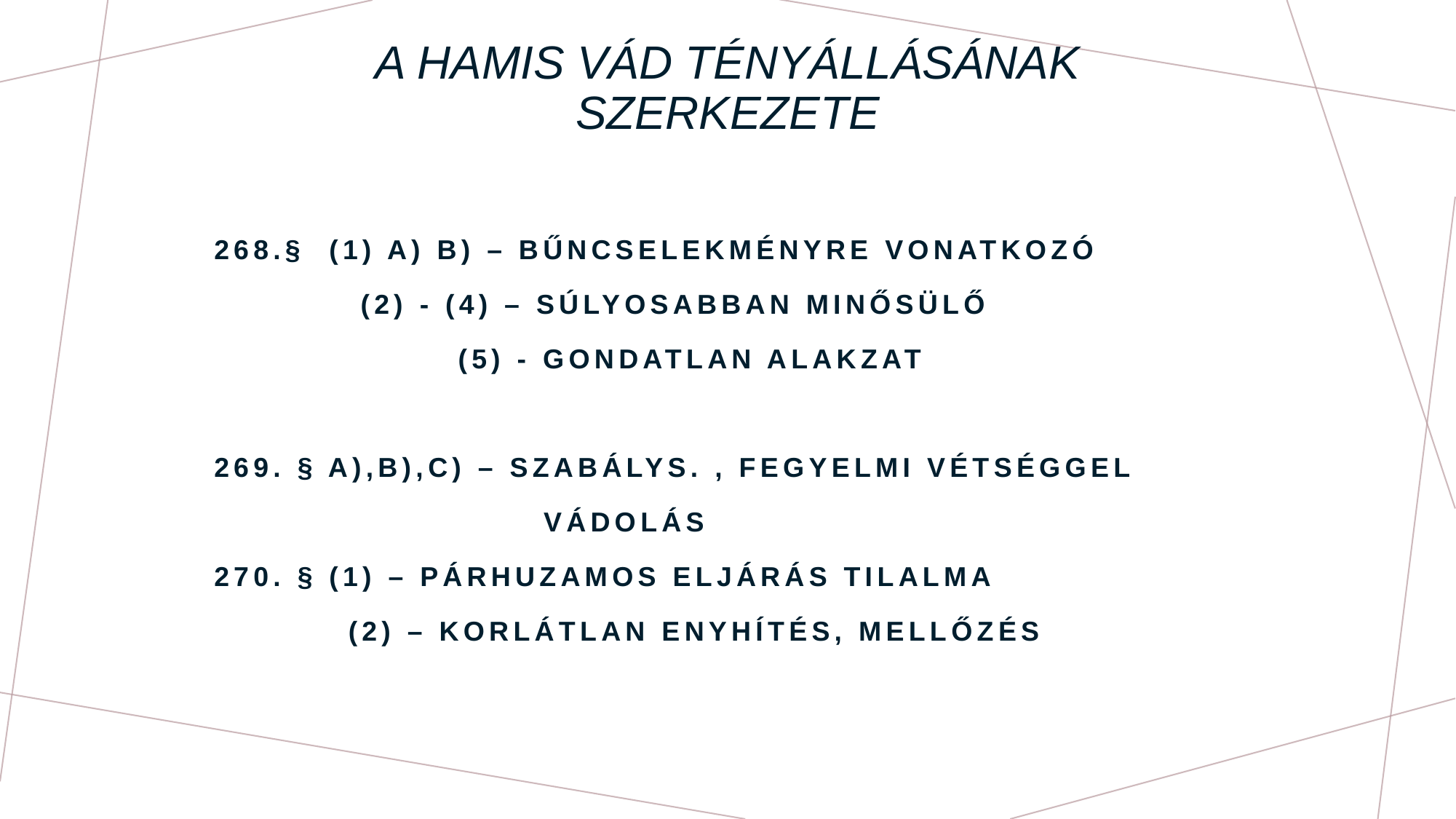

# A hamis vád tényállásának szerkezete
268.§  (1) a) b) – bűncselekményre vonatkozó
            (2) - (4) – súlyosabban minősülő
                    (5) - gondatlan alakzat

269. § a),b),c) – szabálys. , fegyelmi vétséggel
                           vádolás
270. § (1) – párhuzamos eljárás tilalma
           (2) – korlátlan enyhítés, mellőzés